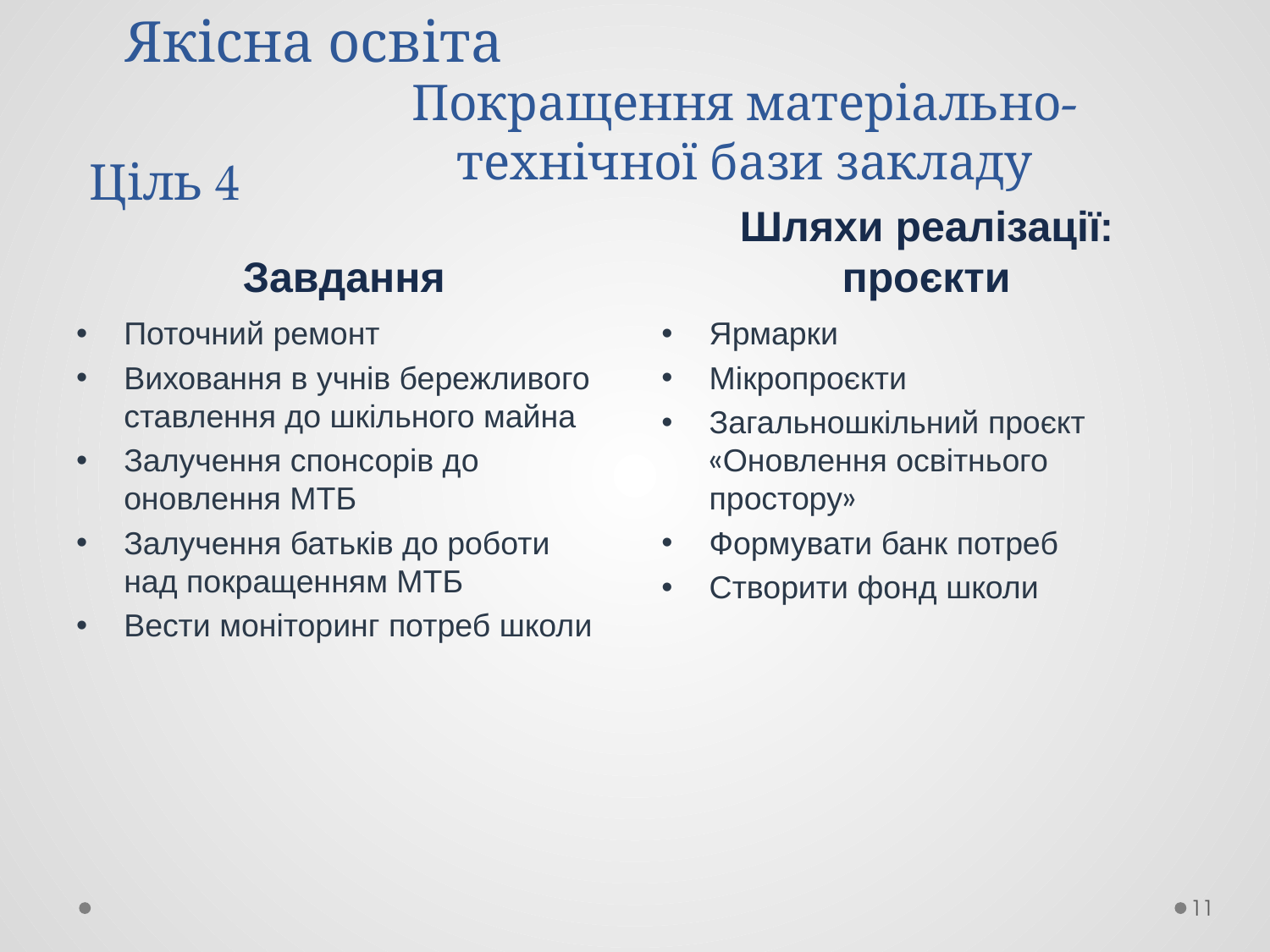

# Якісна освіта
Покращення матеріально-технічної бази закладу
Ціль 4
Шляхи реалізації: проєкти
Завдання
Поточний ремонт
Виховання в учнів бережливого ставлення до шкільного майна
Залучення спонсорів до оновлення МТБ
Залучення батьків до роботи над покращенням МТБ
Вести моніторинг потреб школи

Ярмарки
Мікропроєкти
Загальношкільний проєкт «Оновлення освітнього простору»
Формувати банк потреб
Створити фонд школи
11